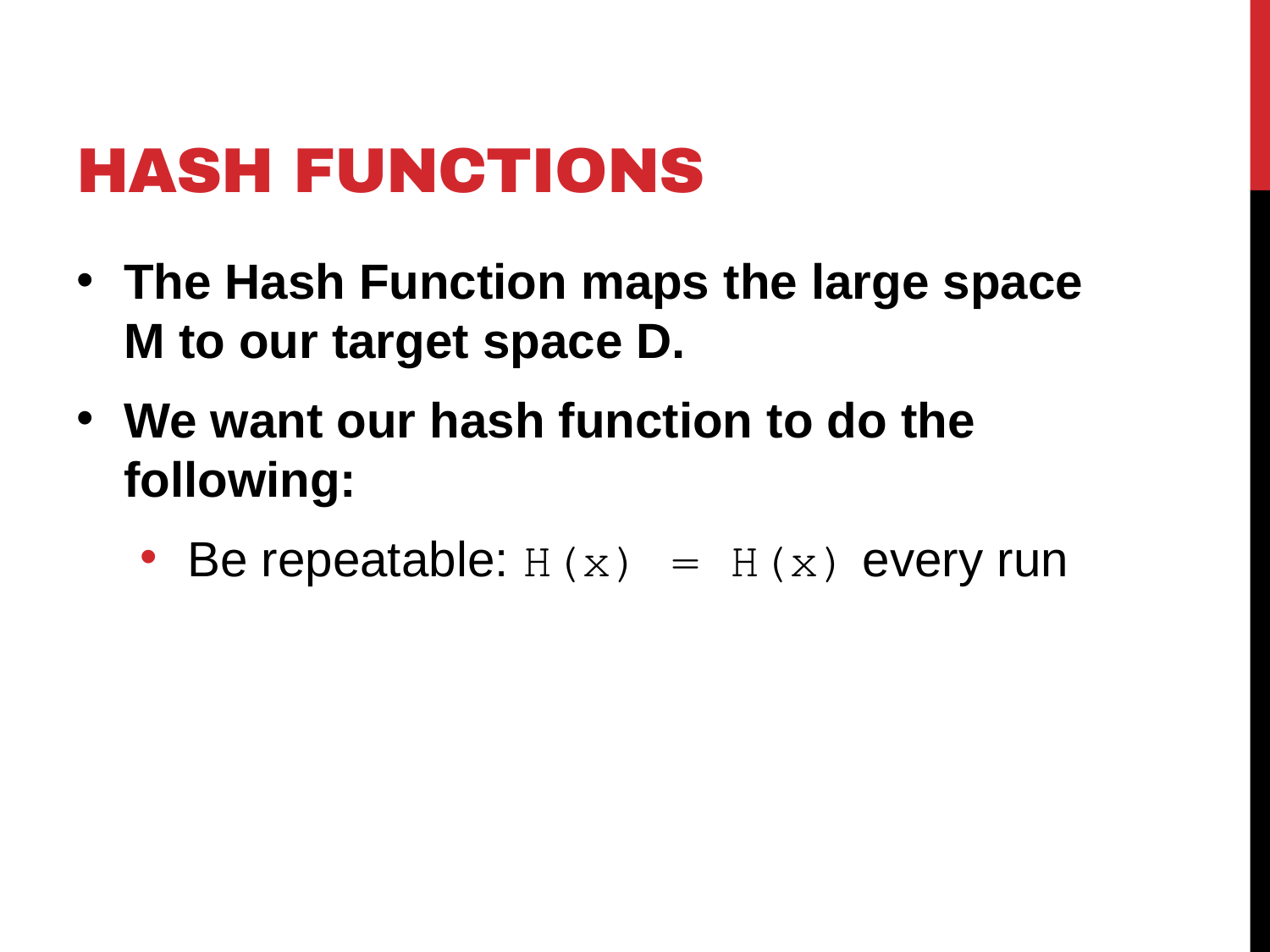

# hash Functions
The Hash Function maps the large space M to our target space D.
We want our hash function to do the following:
Be repeatable: H(x) = H(x) every run